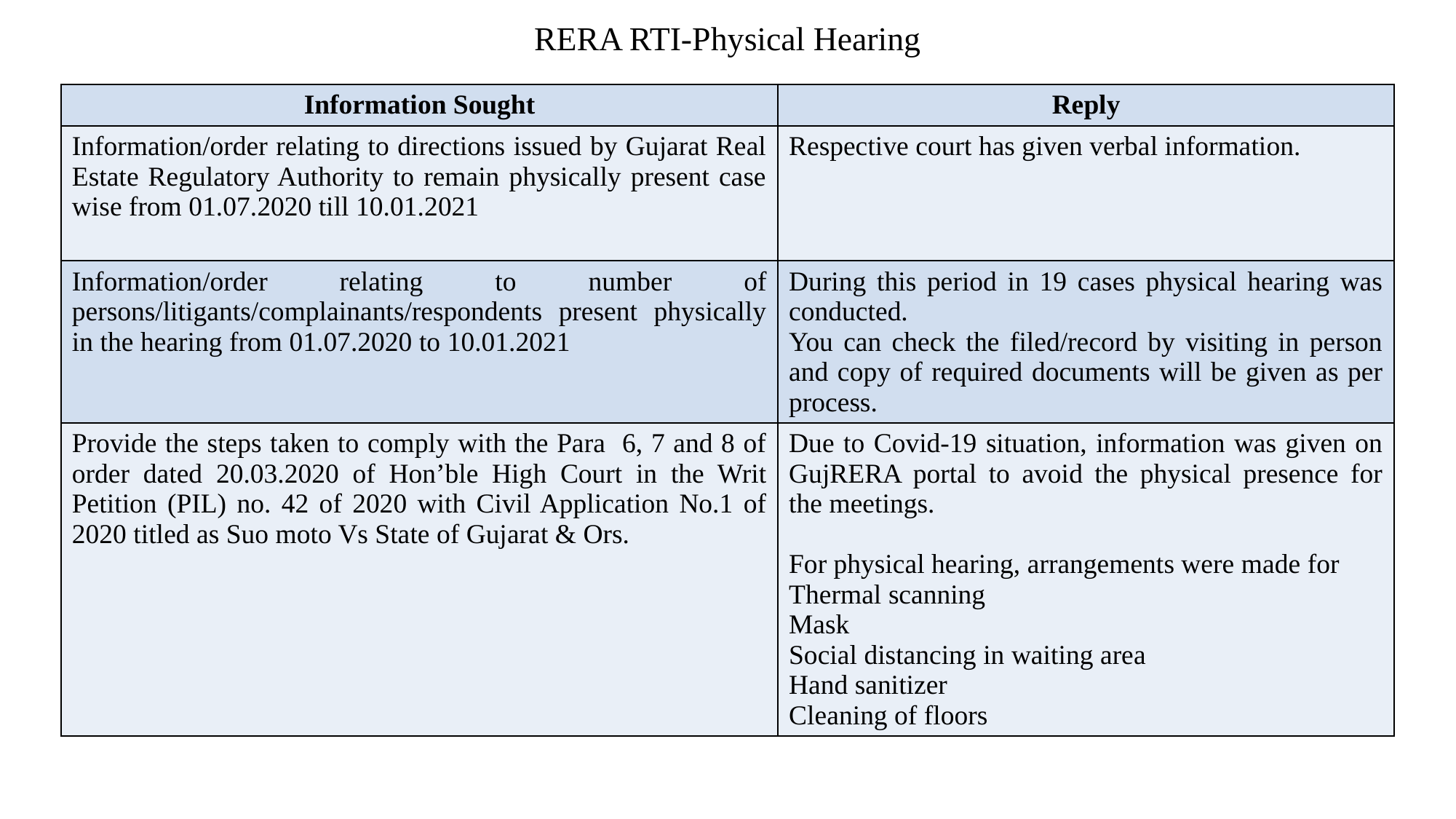

RERA RTI-Physical Hearing

| Information Sought | Reply |
| --- | --- |
| Information/order relating to directions issued by Gujarat Real Estate Regulatory Authority to remain physically present case wise from 01.07.2020 till 10.01.2021 | Respective court has given verbal information. |
| Information/order relating to number of persons/litigants/complainants/respondents present physically in the hearing from 01.07.2020 to 10.01.2021 | During this period in 19 cases physical hearing was conducted. You can check the filed/record by visiting in person and copy of required documents will be given as per process. |
| Provide the steps taken to comply with the Para 6, 7 and 8 of order dated 20.03.2020 of Hon’ble High Court in the Writ Petition (PIL) no. 42 of 2020 with Civil Application No.1 of 2020 titled as Suo moto Vs State of Gujarat & Ors. | Due to Covid-19 situation, information was given on GujRERA portal to avoid the physical presence for the meetings. For physical hearing, arrangements were made for Thermal scanning Mask Social distancing in waiting area Hand sanitizer Cleaning of floors |